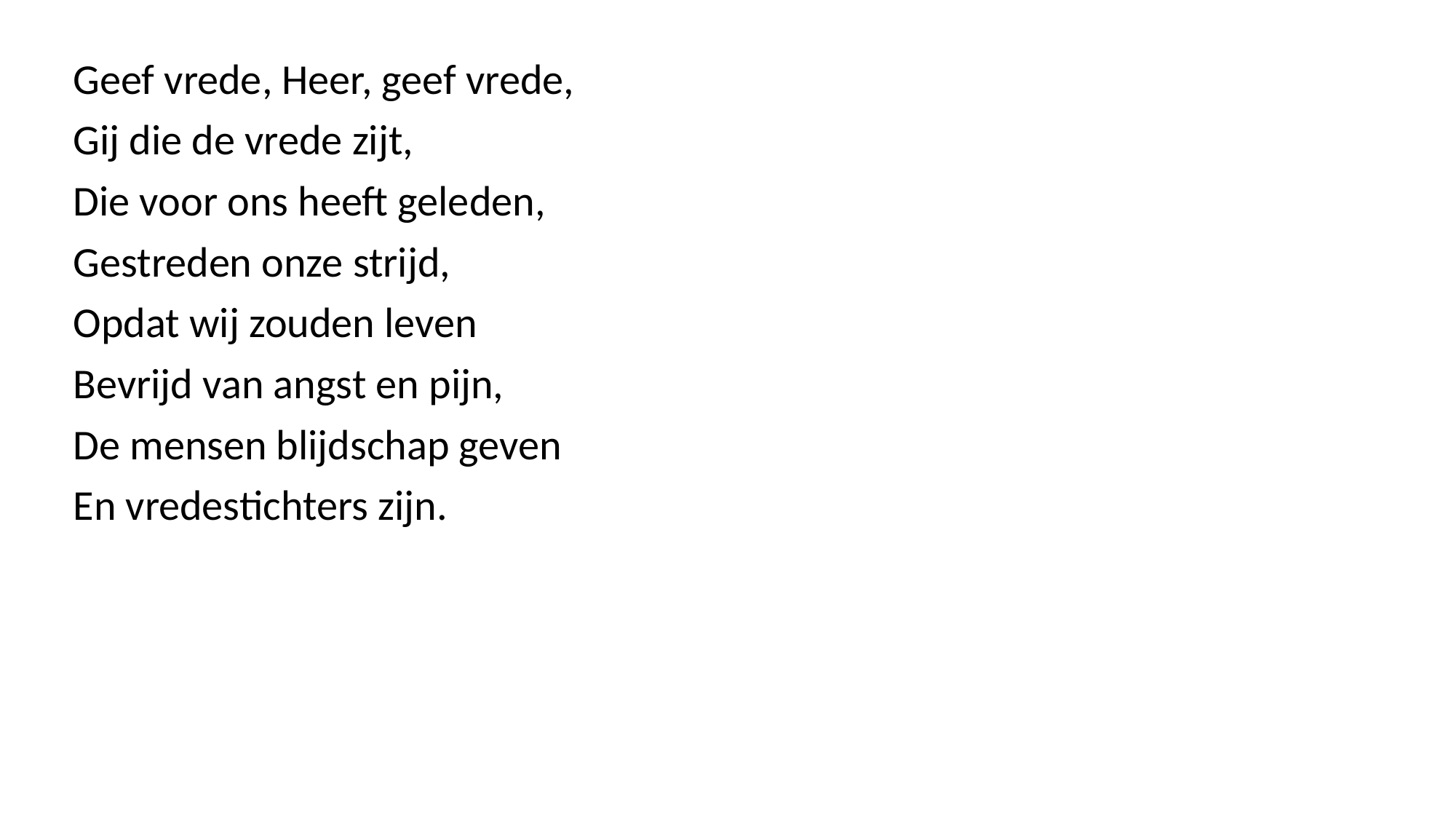

Geef vrede, Heer, geef vrede,
Gij die de vrede zijt,
Die voor ons heeft geleden,
Gestreden onze strijd,
Opdat wij zouden leven
Bevrijd van angst en pijn,
De mensen blijdschap geven
En vredestichters zijn.